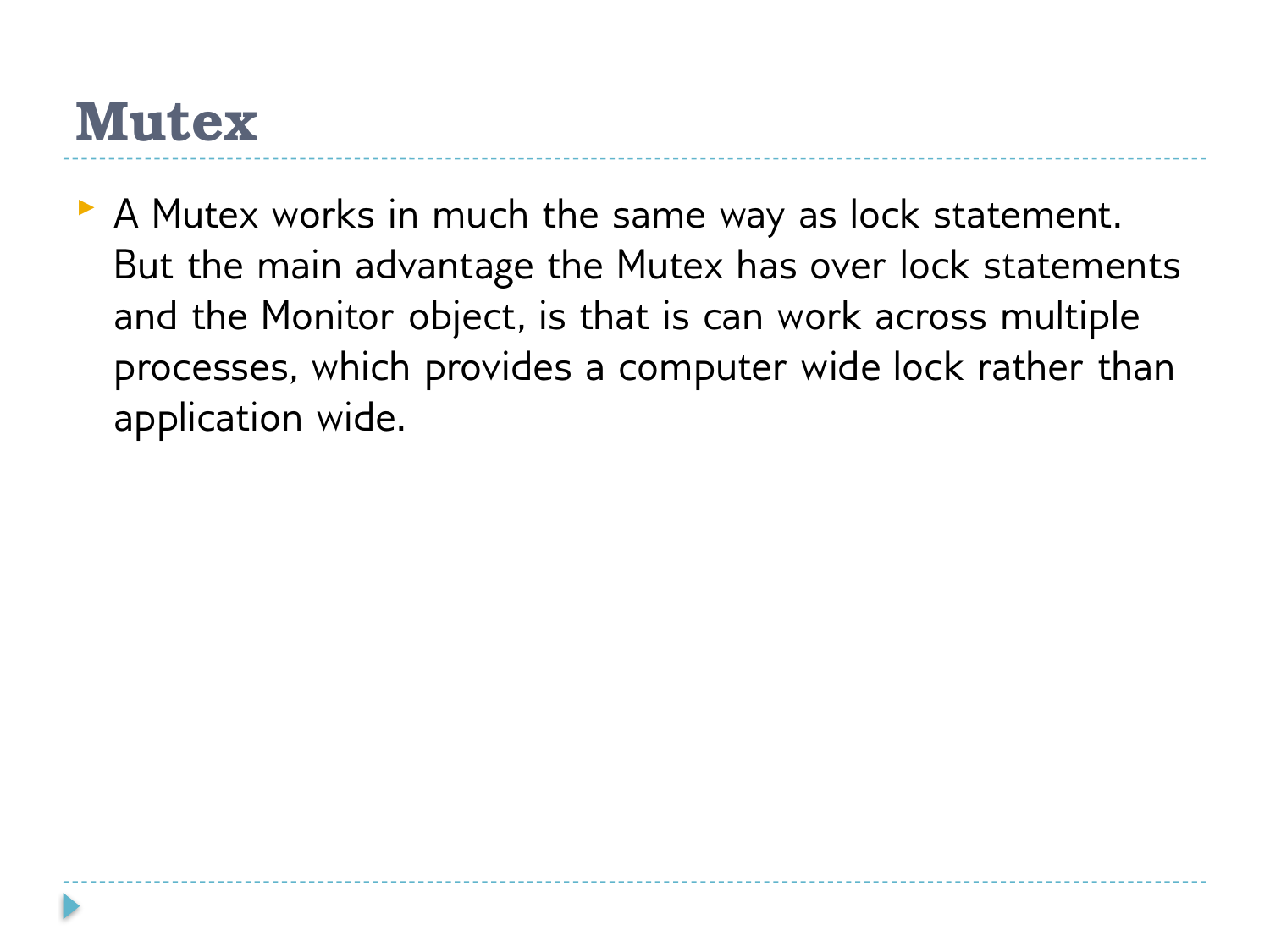

# Mutex
A Mutex works in much the same way as lock statement. But the main advantage the Mutex has over lock statements and the Monitor object, is that is can work across multiple processes, which provides a computer wide lock rather than application wide.